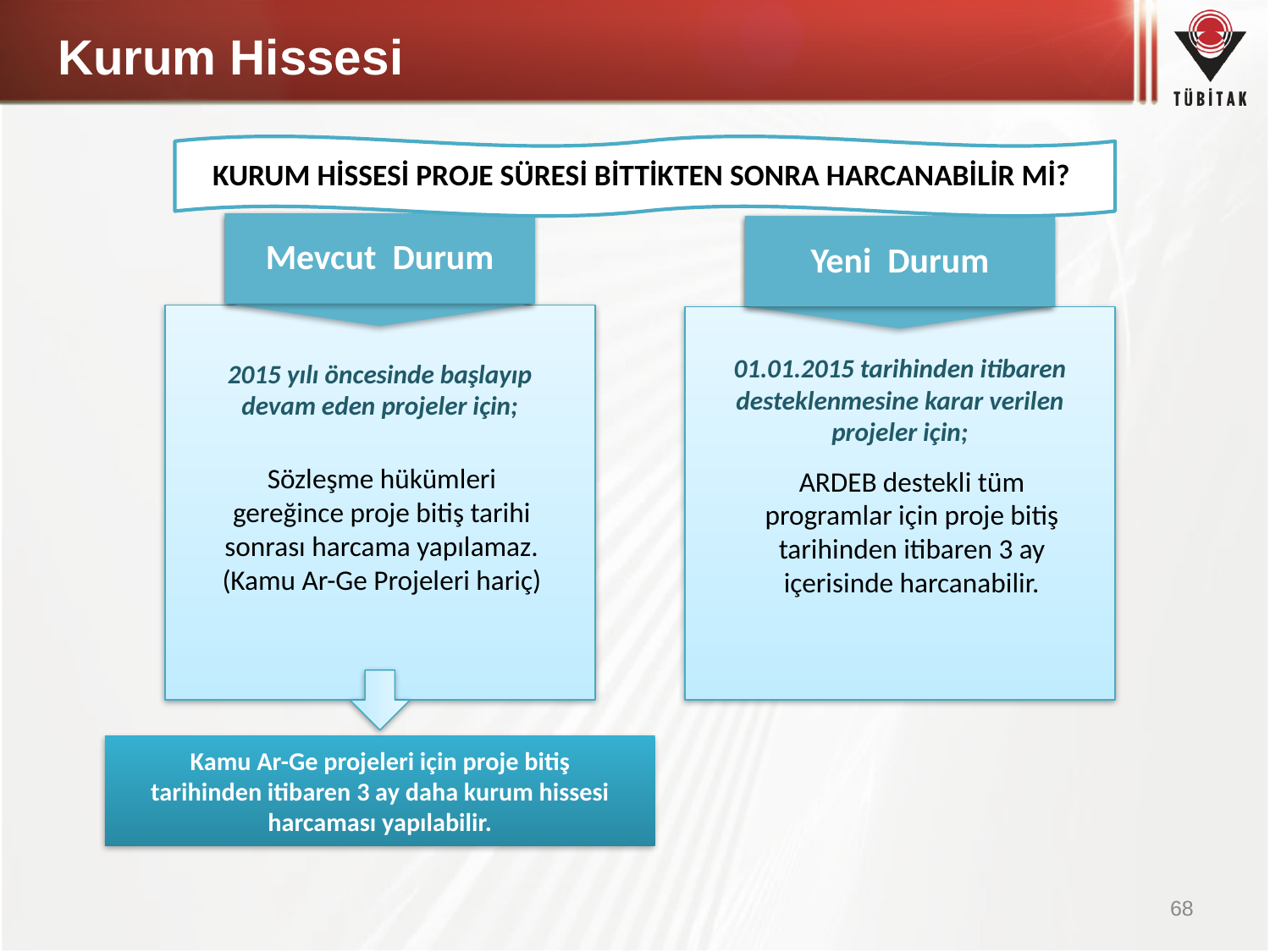

# Kurum Hissesi
KURUM HİSSESİ PROJE SÜRESİ BİTTİKTEN SONRA HARCANABİLİR Mİ?

Mevcut  Durum

Yeni  Durum

2015 yılı öncesinde başlayıp devam eden projeler için;
01.01.2015 tarihinden itibaren desteklenmesine karar verilen projeler için;
ARDEB destekli tüm programlar için proje bitiş tarihinden itibaren 3 ay içerisinde harcanabilir.
Sözleşme hükümleri gereğince proje bitiş tarihi sonrası harcama yapılamaz. (Kamu Ar-Ge Projeleri hariç)

Kamu Ar-Ge projeleri için proje bitiş tarihinden itibaren 3 ay daha kurum hissesi harcaması yapılabilir.
68